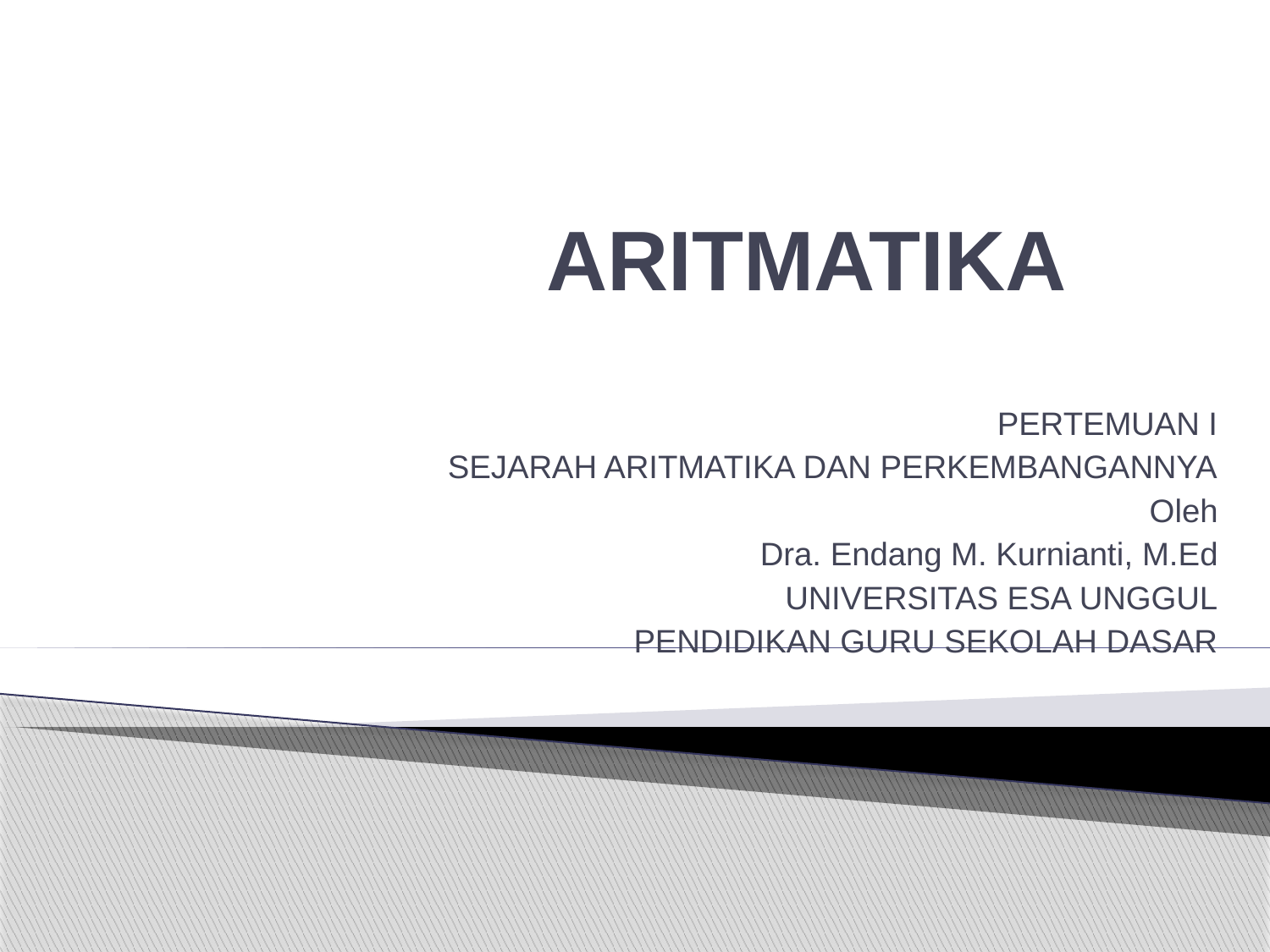

# ARITMATIKA
PERTEMUAN I
SEJARAH ARITMATIKA DAN PERKEMBANGANNYA
Oleh
Dra. Endang M. Kurnianti, M.Ed
UNIVERSITAS ESA UNGGUL
PENDIDIKAN GURU SEKOLAH DASAR